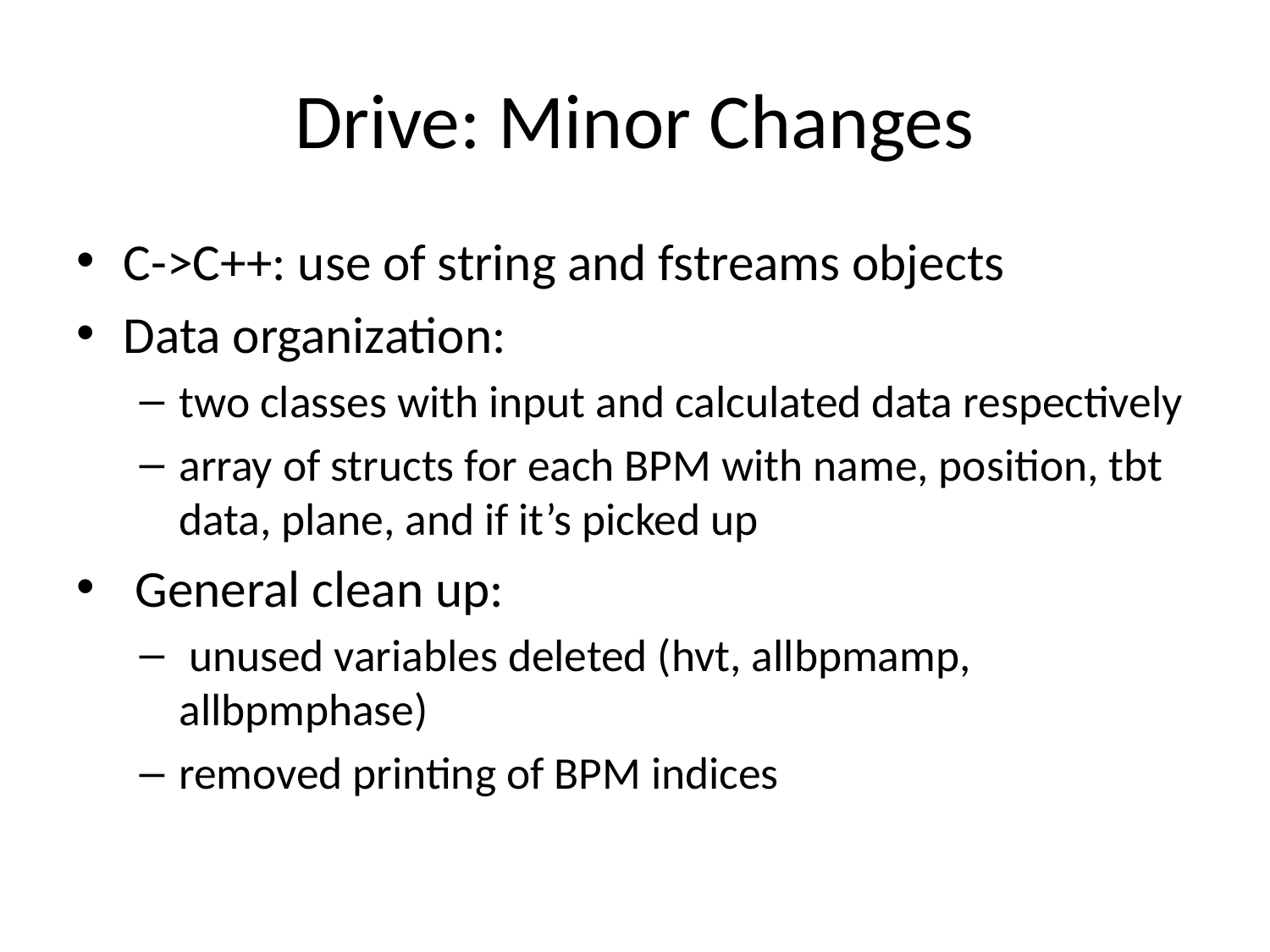

# Drive: Minor Changes
C->C++: use of string and fstreams objects
Data organization:
two classes with input and calculated data respectively
array of structs for each BPM with name, position, tbt data, plane, and if it’s picked up
 General clean up:
 unused variables deleted (hvt, allbpmamp, allbpmphase)
removed printing of BPM indices